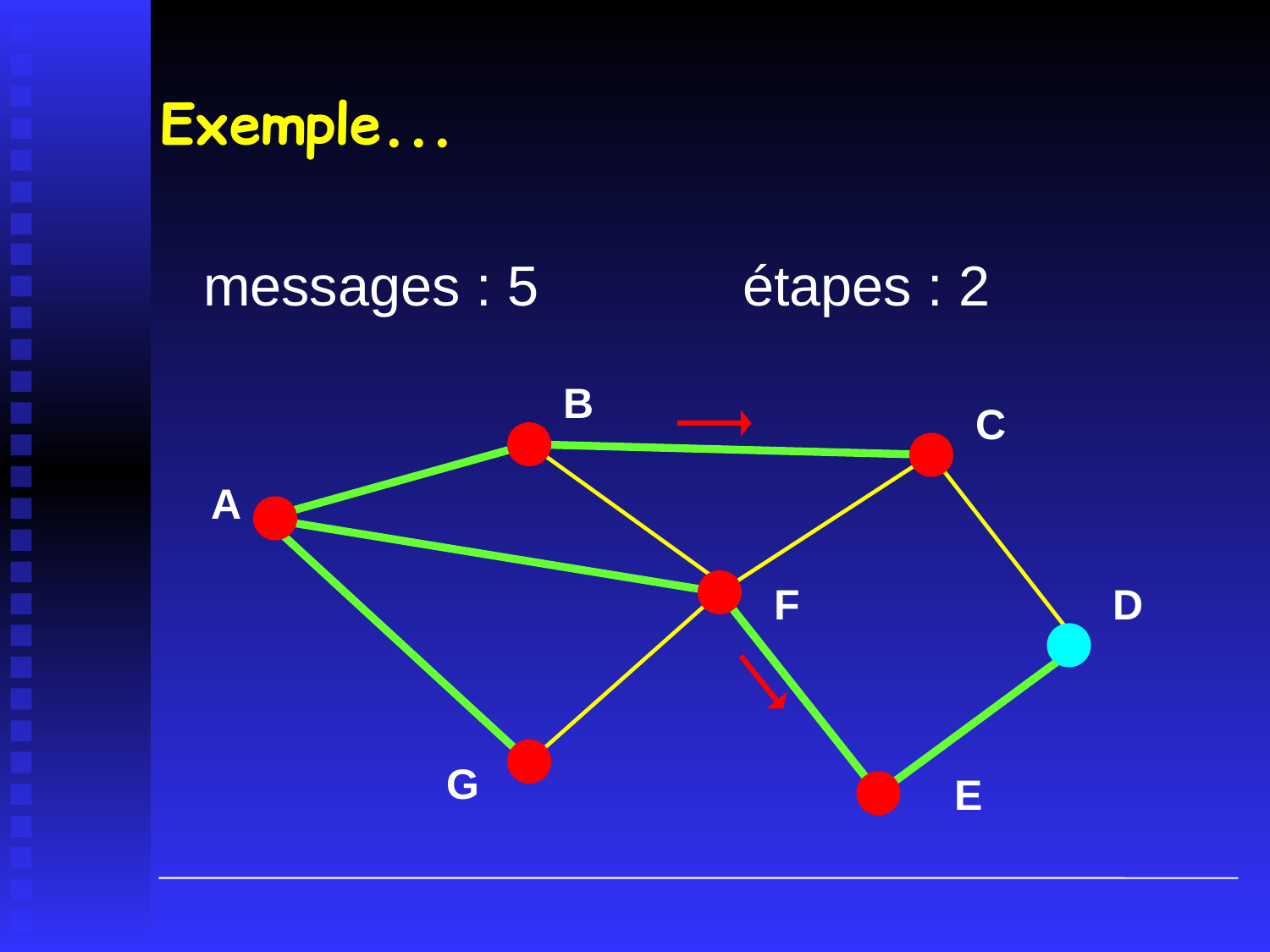

# Exemple...
messages : 5
étapes : 2
B
C

A

F
D

G
E